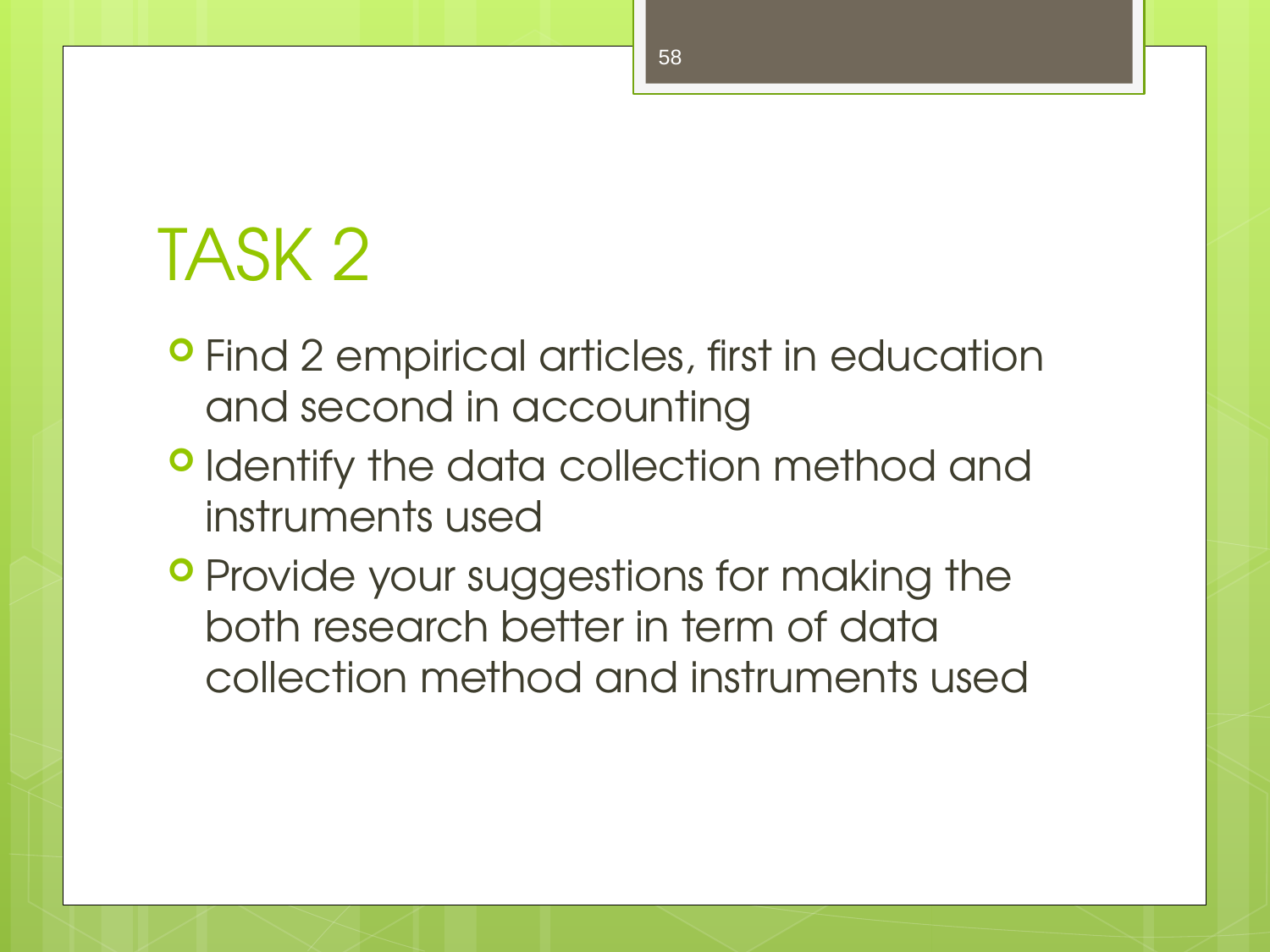

58
# TASK 2
Find 2 empirical articles, first in education and second in accounting
Identify the data collection method and instruments used
Provide your suggestions for making the both research better in term of data collection method and instruments used